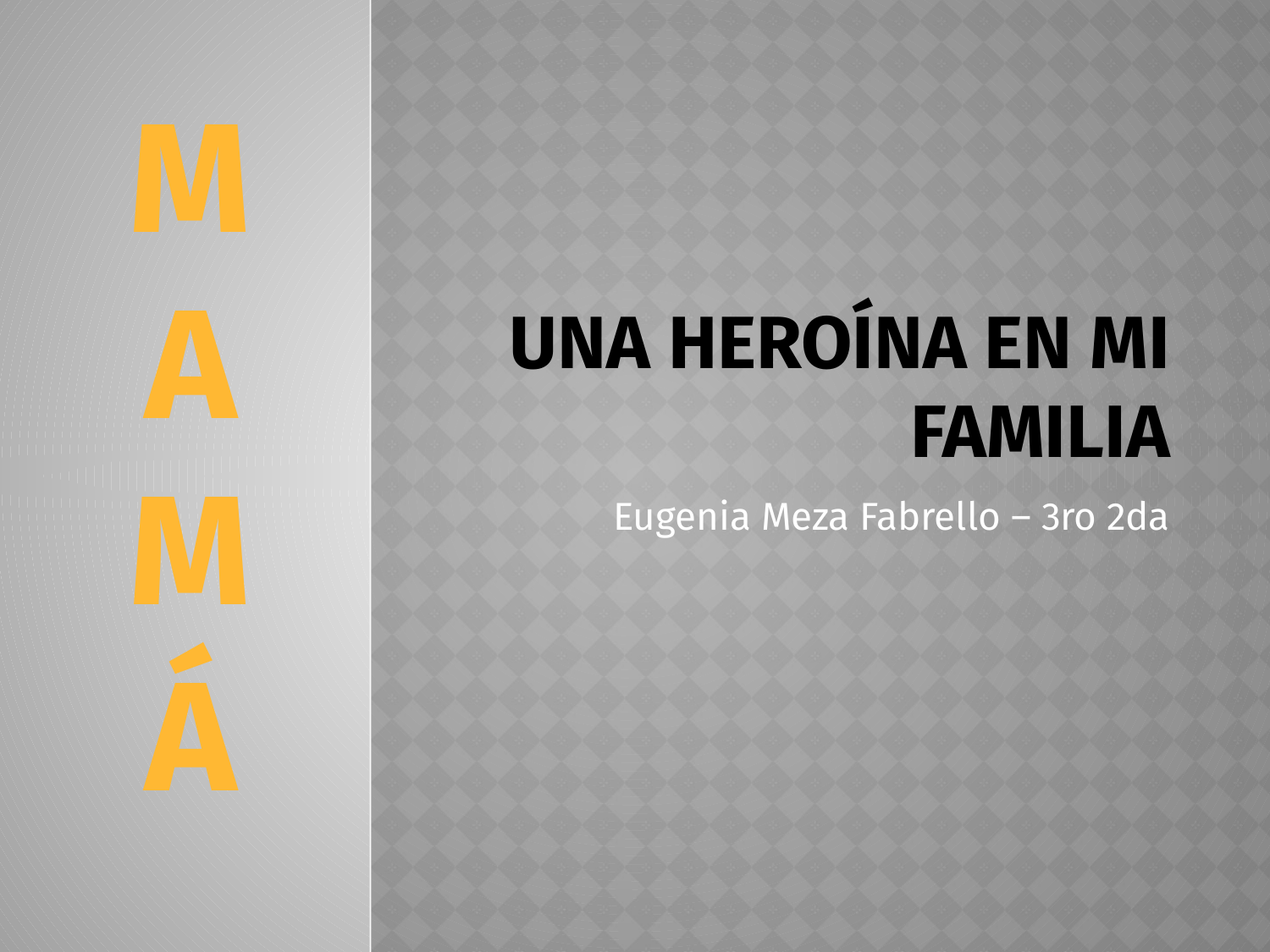

M
A
M
Á
# UNA HEROÍNA EN MI FAMILIA
Eugenia Meza Fabrello – 3ro 2da